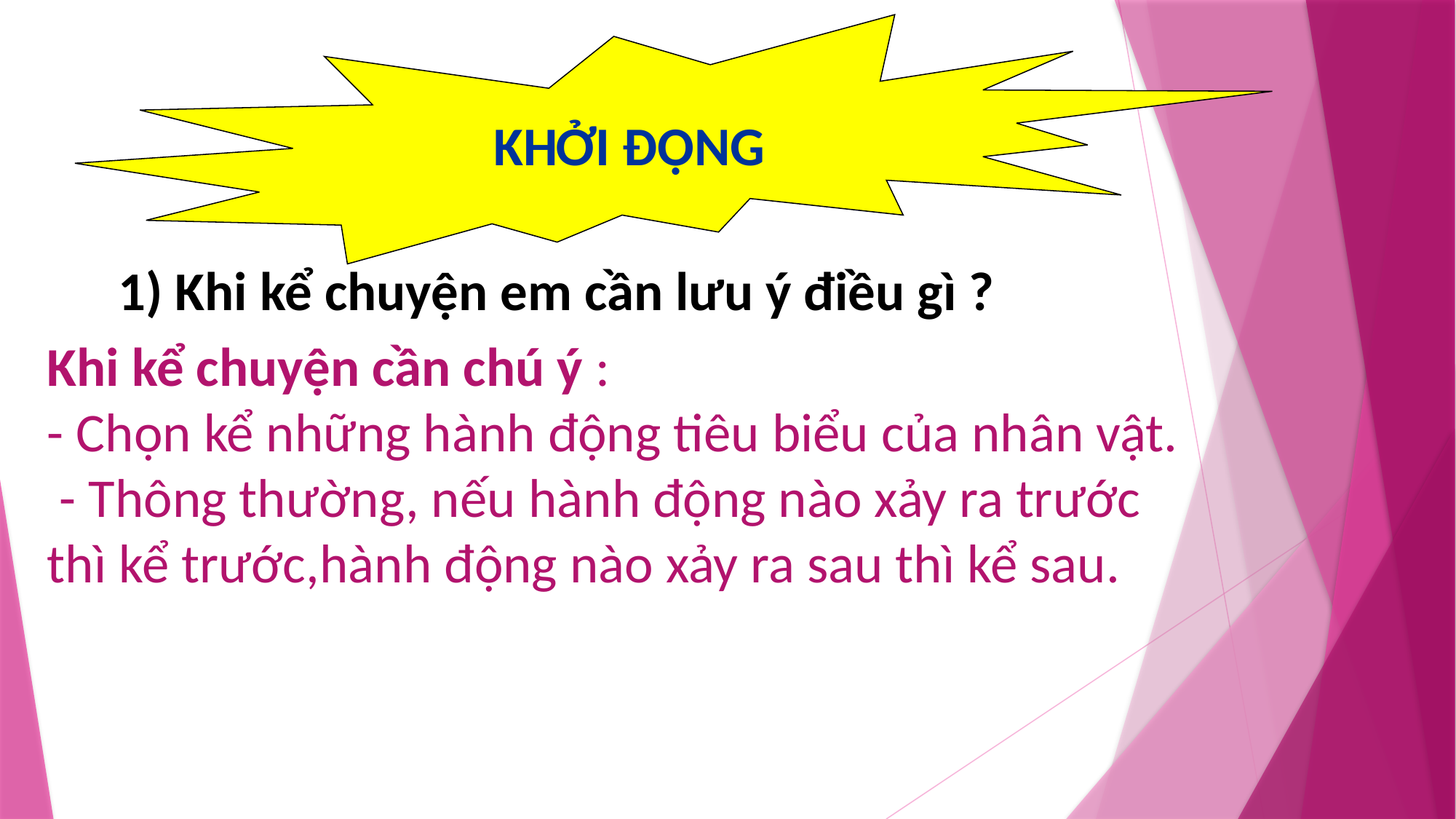

KHỞI ĐỘNG
1) Khi kể chuyện em cần lưu ý điều gì ?
Khi kể chuyện cần chú ý :
- Chọn kể những hành động tiêu biểu của nhân vật.
 - Thông thường, nếu hành động nào xảy ra trước thì kể trước,hành động nào xảy ra sau thì kể sau.